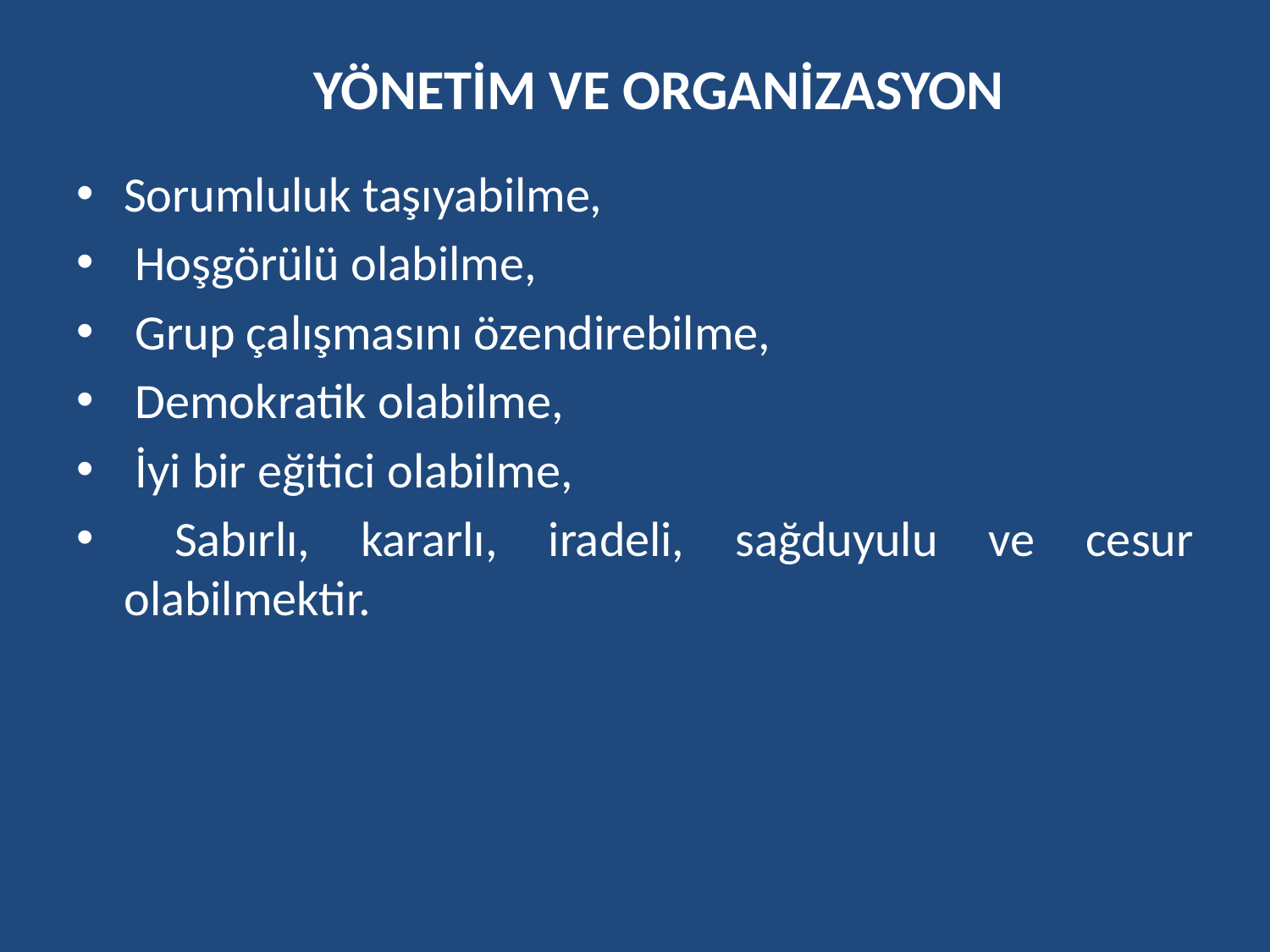

# YÖNETİM VE ORGANİZASYON
Sorumluluk taşıyabilme,
 Hoşgörülü olabilme,
 Grup çalışmasını özendirebilme,
 Demokratik olabilme,
 İyi bir eğitici olabilme,
 Sabırlı, kararlı, iradeli, sağduyulu ve cesur olabilmektir.